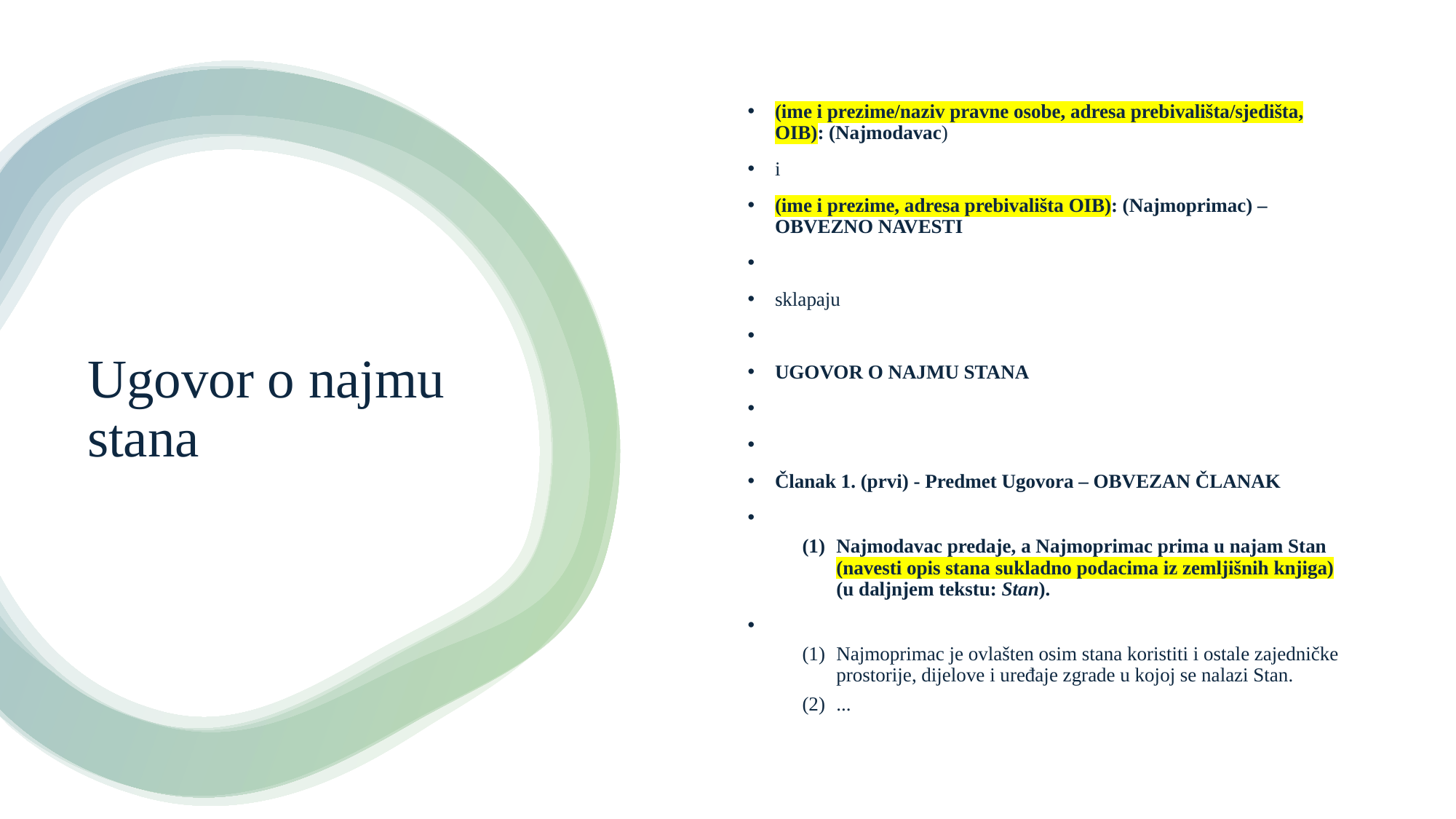

(ime i prezime/naziv pravne osobe, adresa prebivališta/sjedišta, OIB): (Najmodavac)
i
(ime i prezime, adresa prebivališta OIB): (Najmoprimac) – OBVEZNO NAVESTI

sklapaju

UGOVOR O NAJMU STANA

Članak 1. (prvi) - Predmet Ugovora – OBVEZAN ČLANAK

Najmodavac predaje, a Najmoprimac prima u najam Stan (navesti opis stana sukladno podacima iz zemljišnih knjiga) (u daljnjem tekstu: Stan).

Najmoprimac je ovlašten osim stana koristiti i ostale zajedničke prostorije, dijelove i uređaje zgrade u kojoj se nalazi Stan.
...

# Ugovor o najmu stana